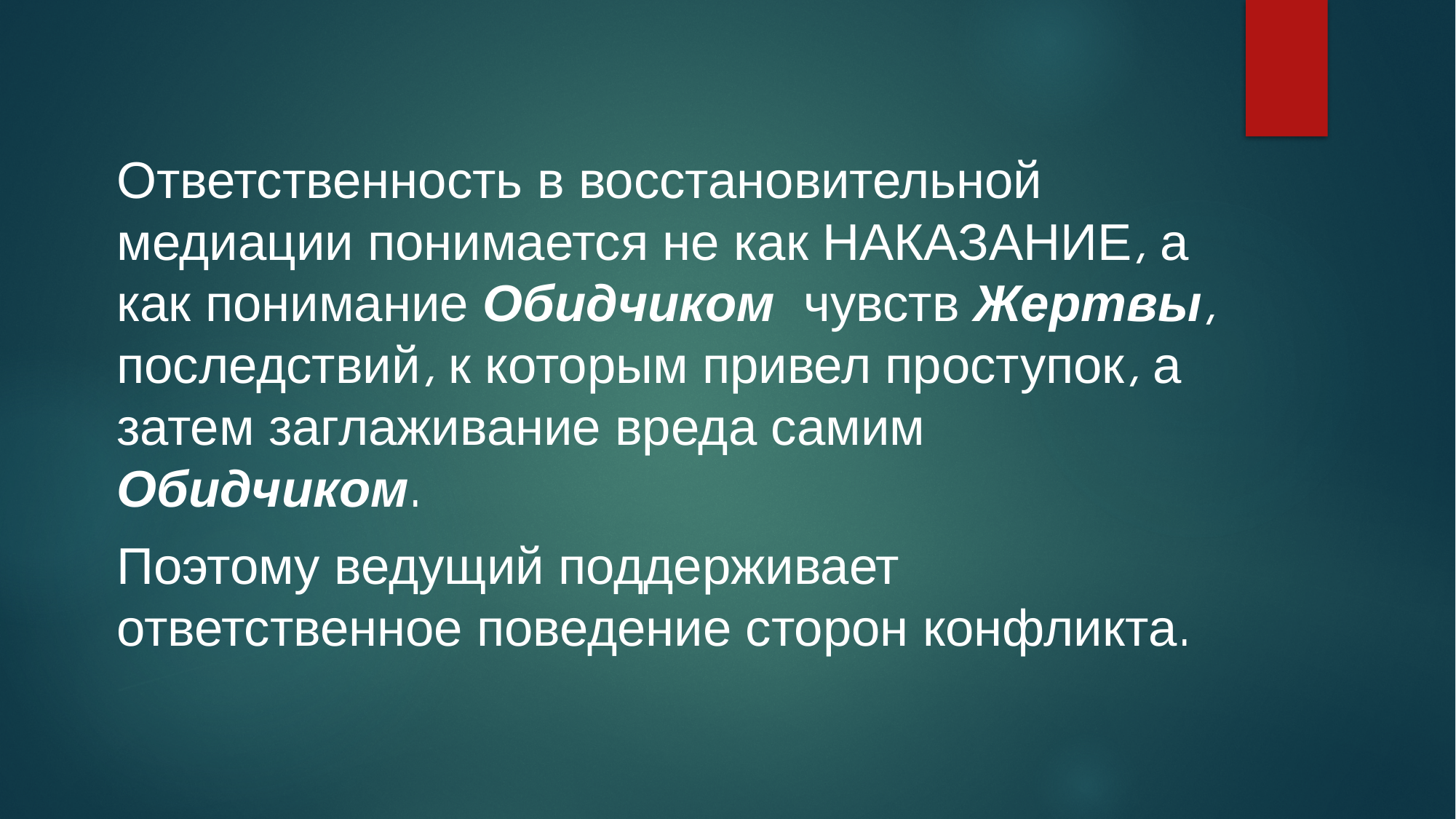

Ответственность в восстановительной медиации понимается не как НАКАЗАНИЕ, а как понимание Обидчиком  чувств Жертвы, последствий, к которым привел проступок, а затем заглаживание вреда самим Обидчиком.
Поэтому ведущий поддерживает ответственное поведение сторон конфликта.